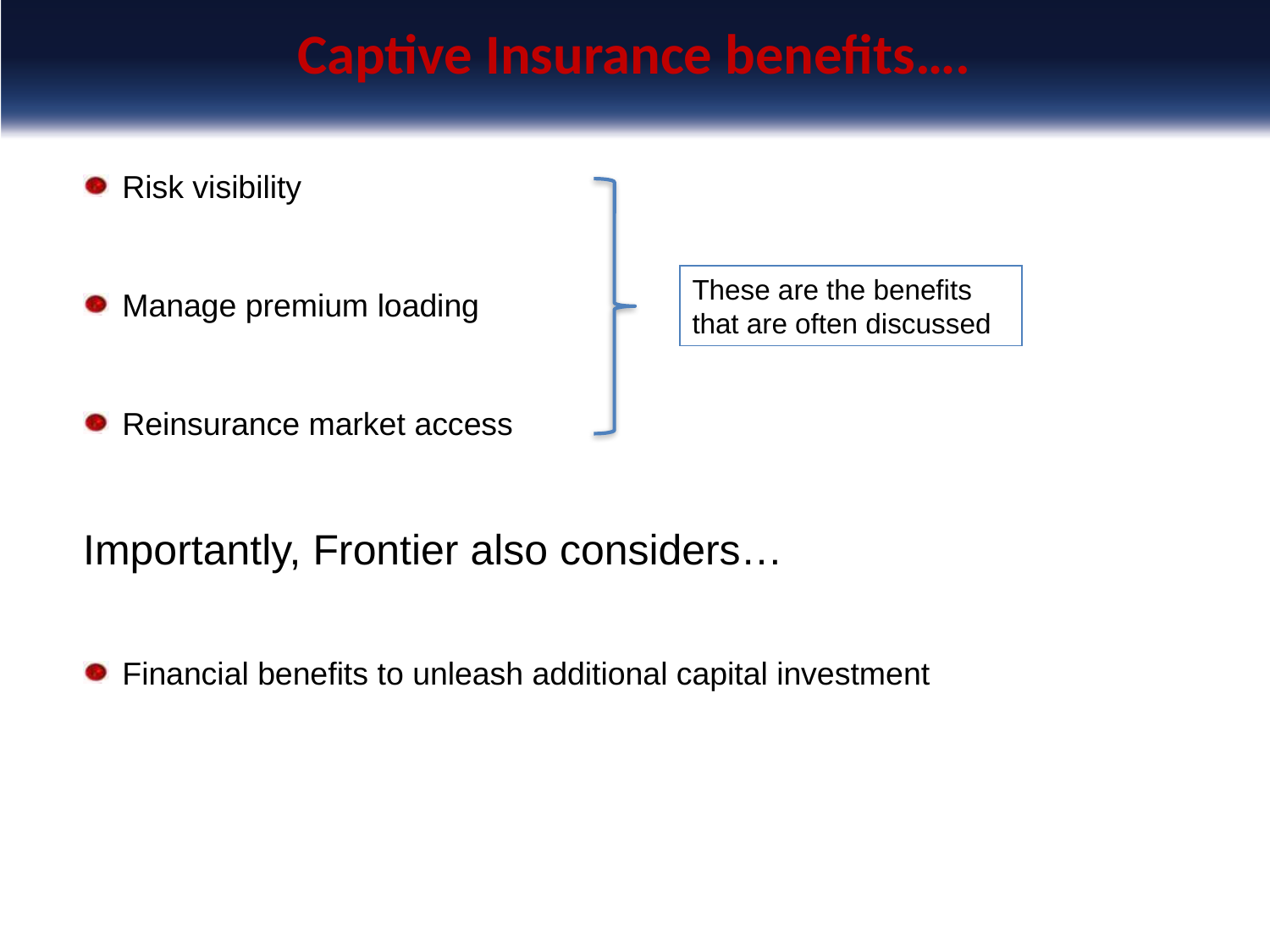

# Captive Insurance benefits….
Risk visibility

Manage premium loading

Reinsurance market access

Importantly, Frontier also considers…

Financial benefits to unleash additional capital investment

These are the benefits that are often discussed
20